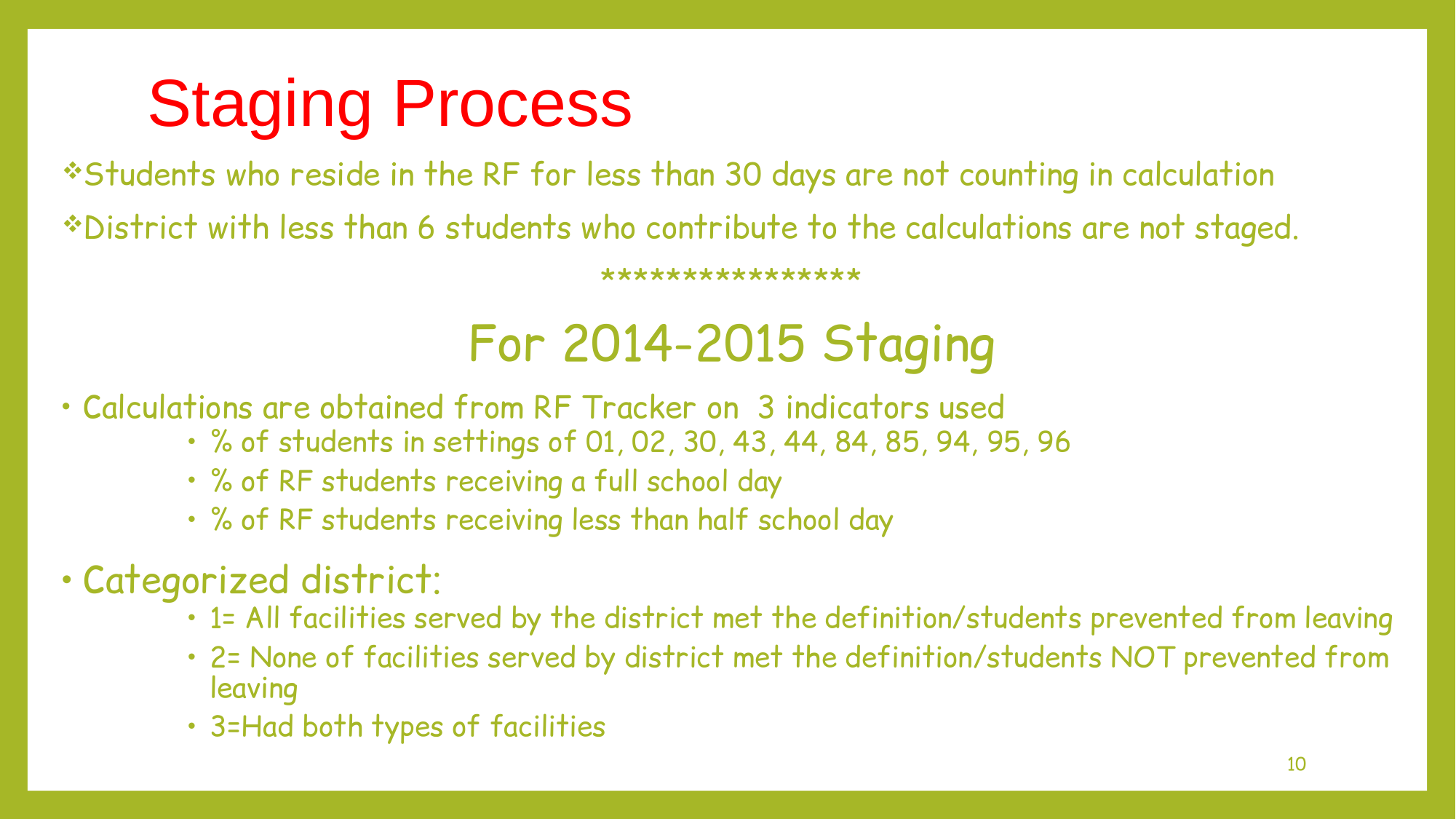

# Staging Process
Students who reside in the RF for less than 30 days are not counting in calculation
District with less than 6 students who contribute to the calculations are not staged.
****************
For 2014-2015 Staging
Calculations are obtained from RF Tracker on  3 indicators used
% of students in settings of 01, 02, 30, 43, 44, 84, 85, 94, 95, 96
% of RF students receiving a full school day
% of RF students receiving less than half school day
Categorized district:
1= All facilities served by the district met the definition/students prevented from leaving
2= None of facilities served by district met the definition/students NOT prevented from leaving
3=Had both types of facilities
10